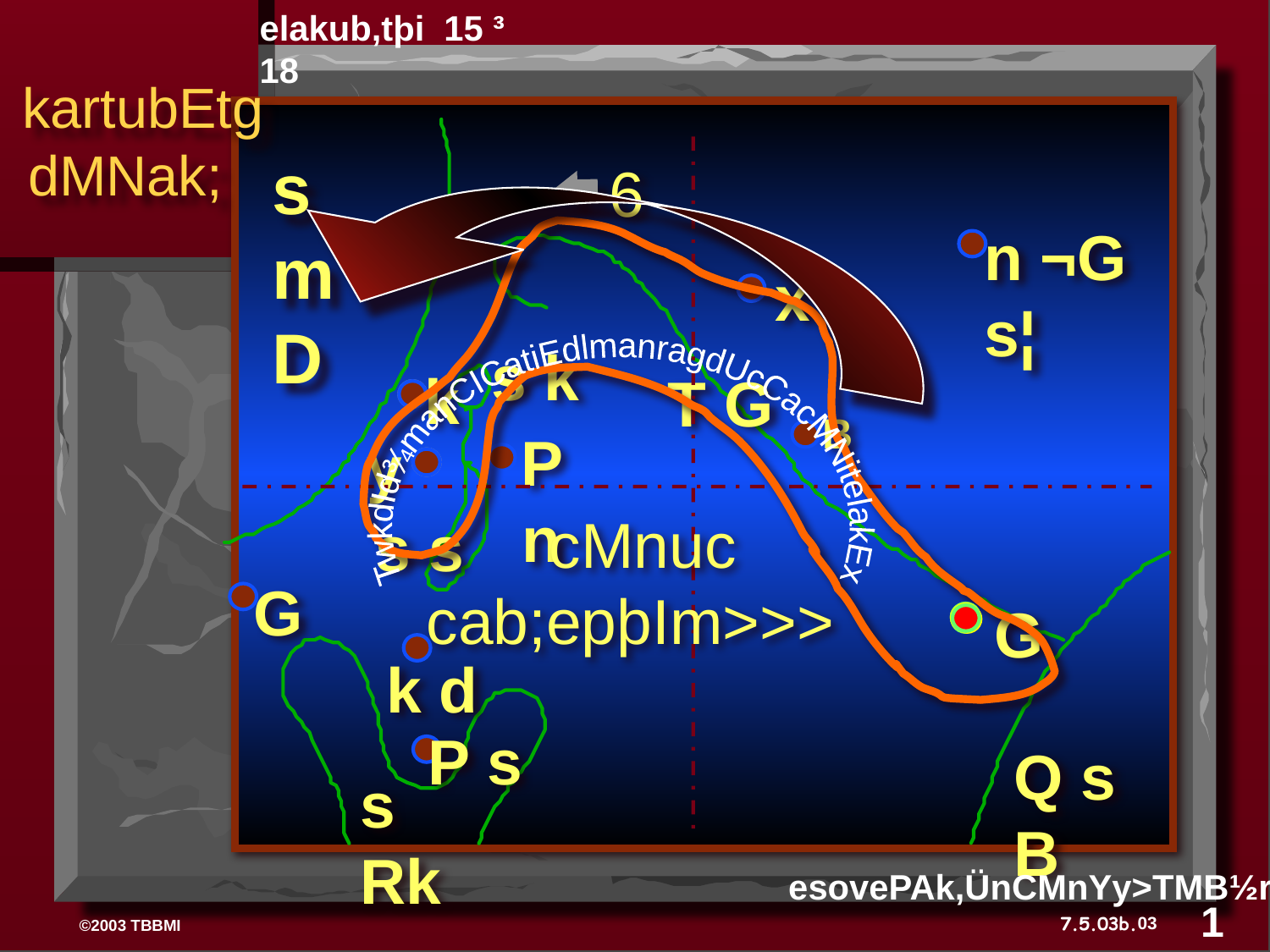

elakub,tþi  15 ³ 18

 kartubEtg
 dMNak;

s m D
6

n ¬G s¦

x

s k
TwkdId¾manCICatiEdlmanragdUcCacMNitelakEx
k
T G

B

P n

y

       cMnuc cab;epþIm>>>
s s

G

G

k d
P s
Q s B

s Rk
esovePAk,ÜnCMnYy>TMB½r  19-24
1
03